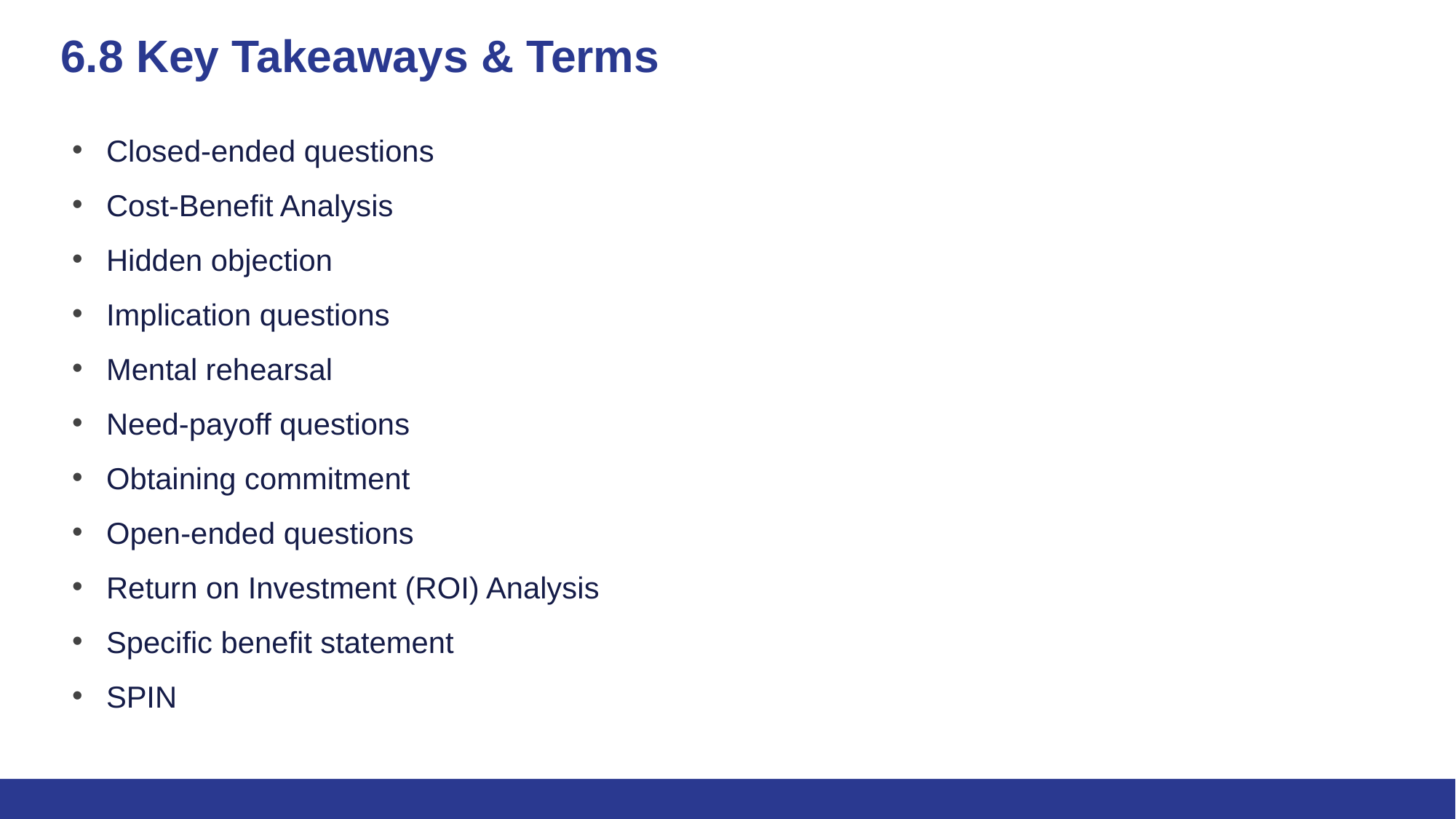

# 6.8 Key Takeaways & Terms
Closed-ended questions
Cost-Benefit Analysis
Hidden objection
Implication questions
Mental rehearsal
Need-payoff questions
Obtaining commitment
Open-ended questions
Return on Investment (ROI) Analysis
Specific benefit statement
SPIN